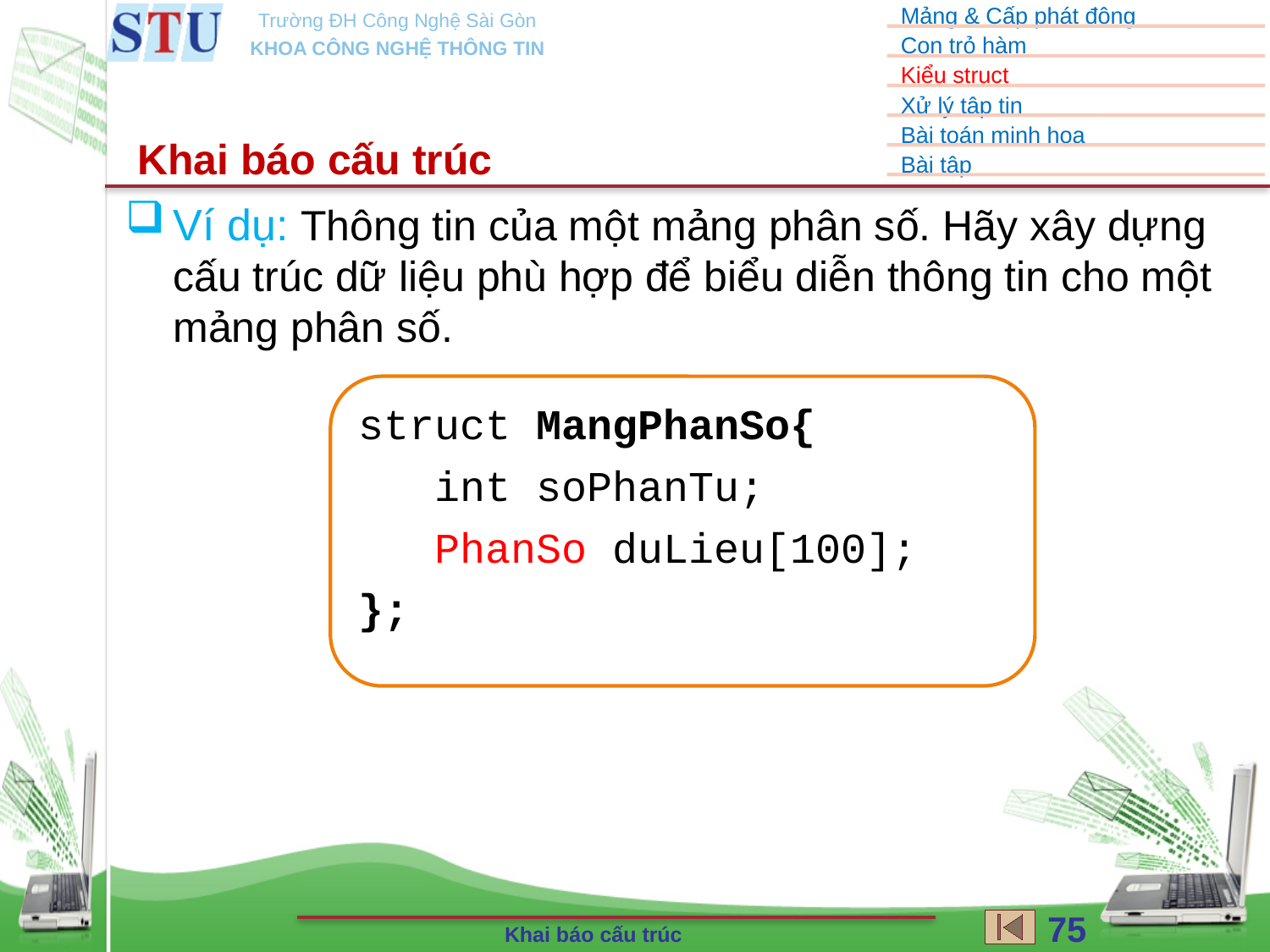

Mảng & Cấp phát động
Con trỏ hàm
Kiểu struct
Xử lý tập tin
Bài toán minh họa
Bài tập
Khai báo cấu trúc
Ví dụ: Thông tin của một mảng phân số. Hãy xây dựng cấu trúc dữ liệu phù hợp để biểu diễn thông tin cho một mảng phân số.

struct MangPhanSo{
   int soPhanTu;
   PhanSo duLieu[100];
};
75
Khai báo cấu trúc